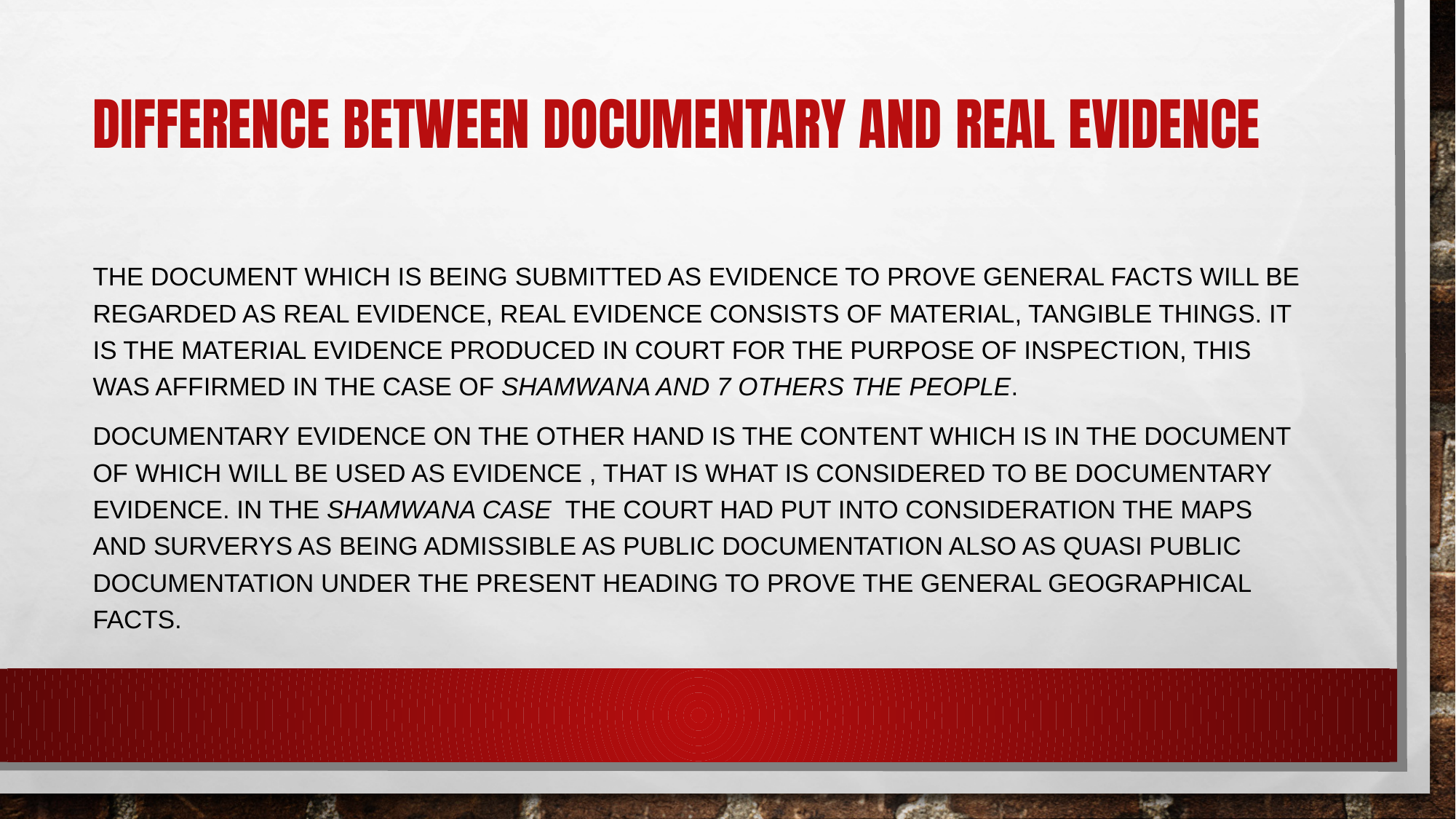

# Difference between documentary and real evidence
THE DOCUMENT WHICH IS BEING SUBMITTED AS EVIDENCE TO PROVE GENERAL FACTS WILL BE REGARDED AS REAL EVIDENCE, REAL EVIDENCE CONSISTS OF MATERIAL, TANGIBLE THINGS. IT IS THE MATERIAL EVIDENCE PRODUCED IN COURT FOR THE PURPOSE OF INSPECTION, THIS WAS AFFIRMED IN THE CASE OF SHAMWANA AND 7 OTHERS THE PEOPLE.
DOCUMENTARY EVIDENCE ON THE OTHER HAND IS THE CONTENT WHICH IS IN THE DOCUMENT OF WHICH WILL BE USED AS EVIDENCE , THAT IS WHAT IS CONSIDERED TO BE DOCUMENTARY EVIDENCE. IN THE SHAMWANA CASE  THE COURT HAD PUT INTO CONSIDERATION THE MAPS AND SURVERYS AS BEING ADMISSIBLE AS PUBLIC DOCUMENTATION ALSO AS QUASI PUBLIC DOCUMENTATION UNDER THE PRESENT HEADING TO PROVE THE GENERAL GEOGRAPHICAL FACTS.